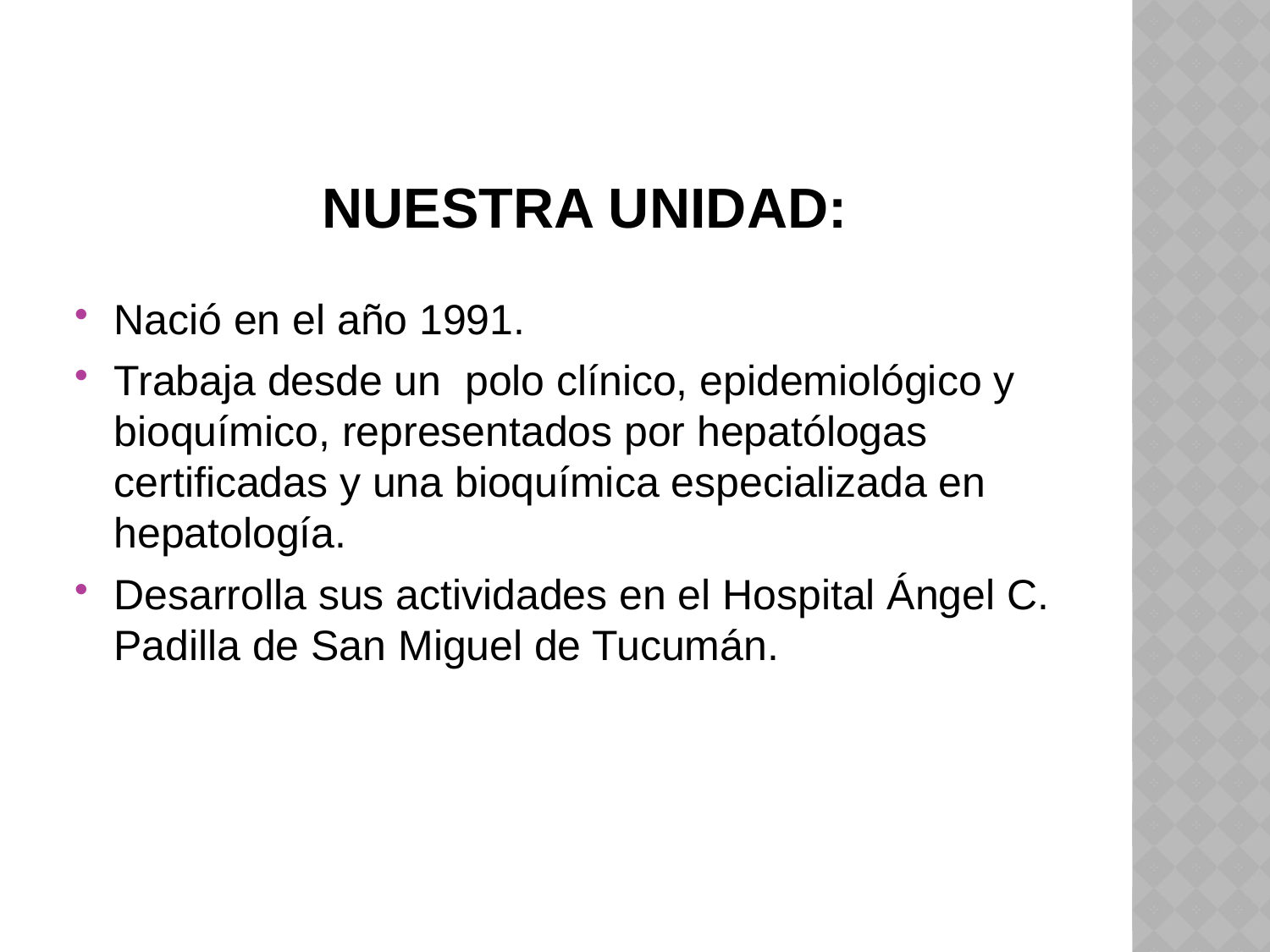

# Nuestra unidad:
Nació en el año 1991.
Trabaja desde un  polo clínico, epidemiológico y bioquímico, representados por hepatólogas certificadas y una bioquímica especializada en hepatología.
Desarrolla sus actividades en el Hospital Ángel C. Padilla de San Miguel de Tucumán.